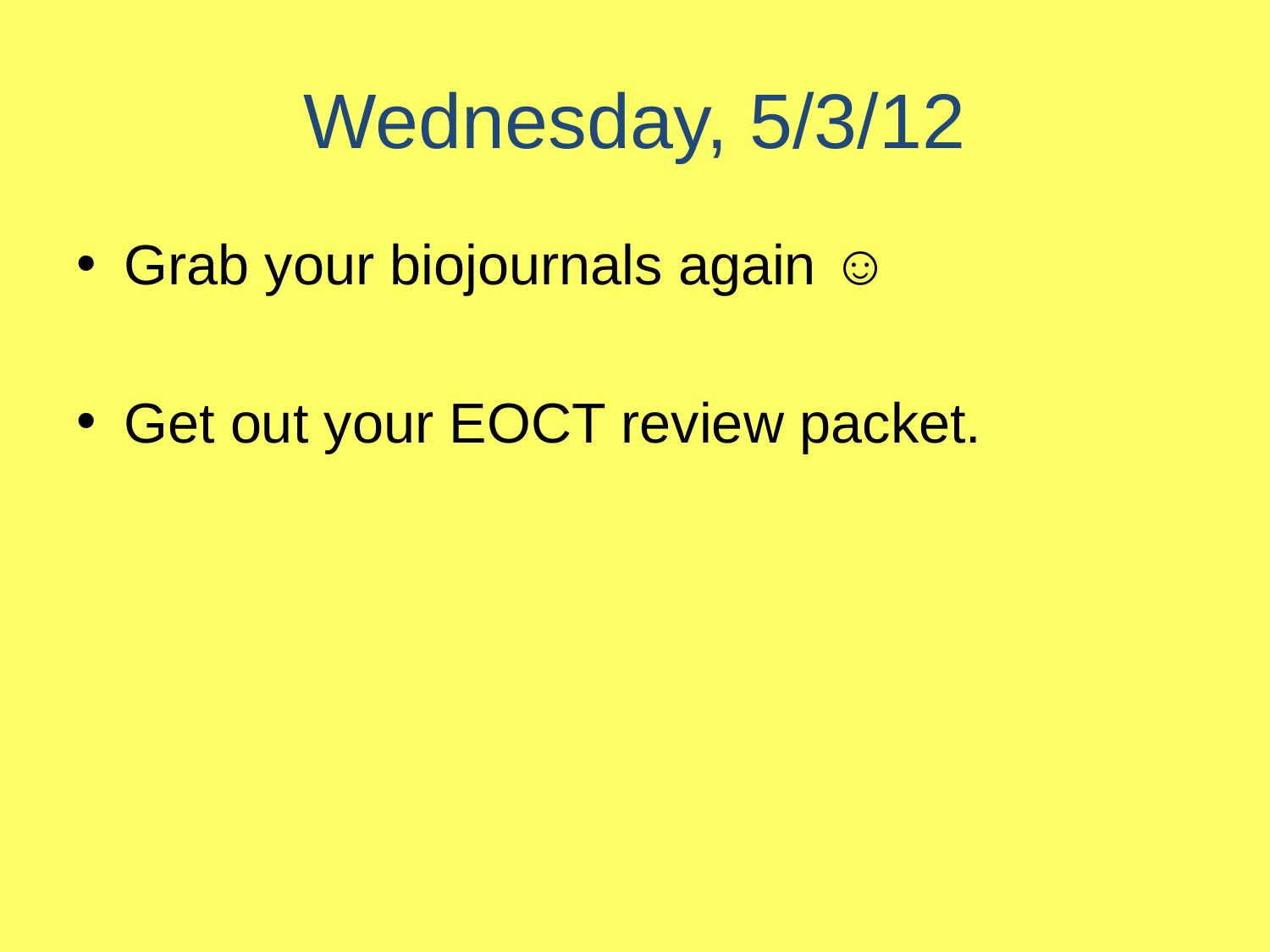

# Wednesday, 5/3/12
Grab your biojournals again ☺

Get out your EOCT review packet.